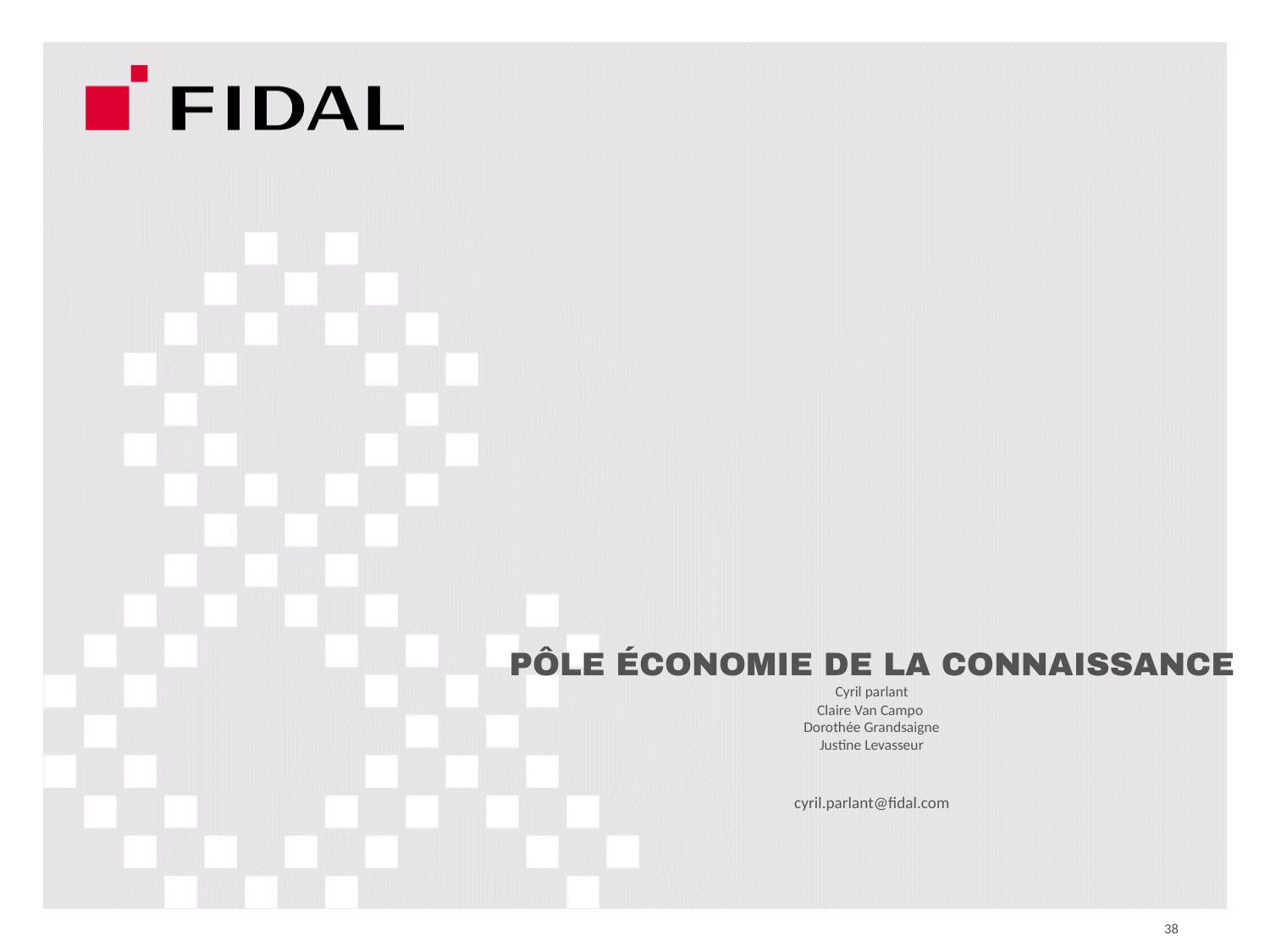

# PÔLE éCONOMIE DE LA CONNAISSANCE Cyril parlant Claire Van Campo Dorothée Grandsaigne Justine Levasseur cyril.parlant@fidal.com
38